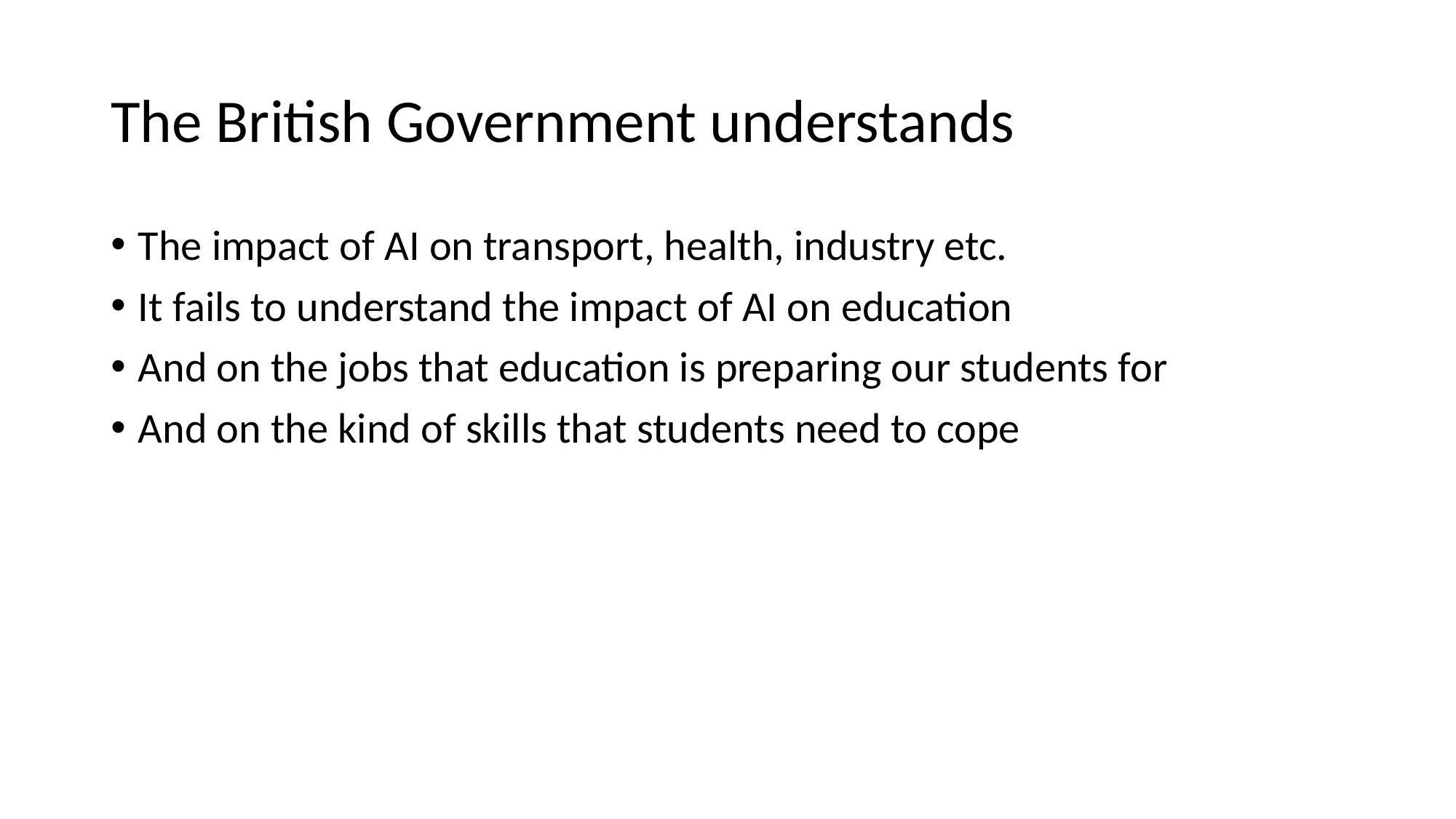

# The British Government understands
The impact of AI on transport, health, industry etc.
It fails to understand the impact of AI on education
And on the jobs that education is preparing our students for
And on the kind of skills that students need to cope